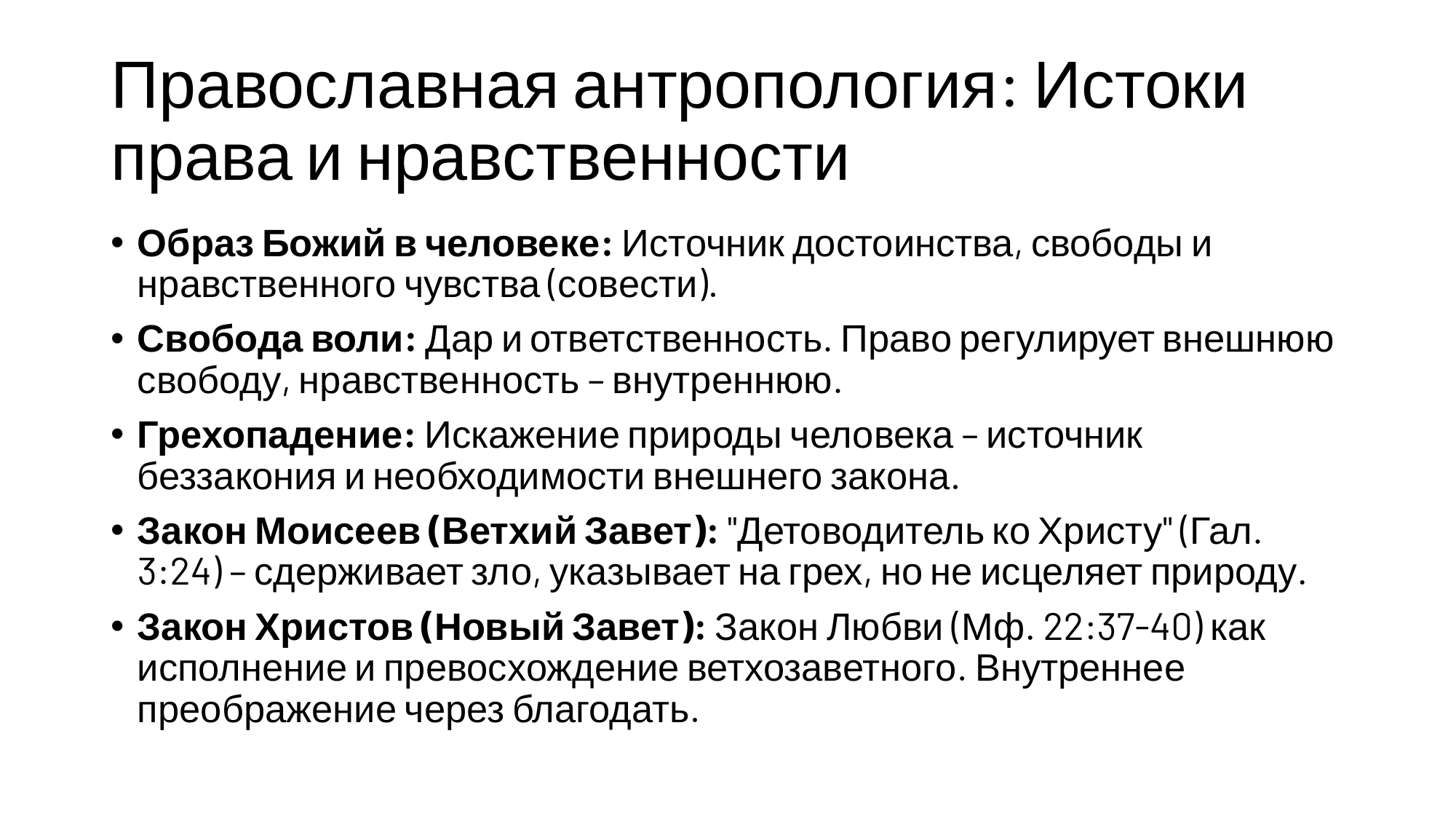

# Православная антропология: Истоки права и нравственности
Образ Божий в человеке: Источник достоинства, свободы и нравственного чувства (совести).
Свобода воли: Дар и ответственность. Право регулирует внешнюю свободу, нравственность – внутреннюю.
Грехопадение: Искажение природы человека – источник беззакония и необходимости внешнего закона.
Закон Моисеев (Ветхий Завет): "Детоводитель ко Христу" (Гал. 3:24) – сдерживает зло, указывает на грех, но не исцеляет природу.
Закон Христов (Новый Завет): Закон Любви (Мф. 22:37-40) как исполнение и превосхождение ветхозаветного. Внутреннее преображение через благодать.